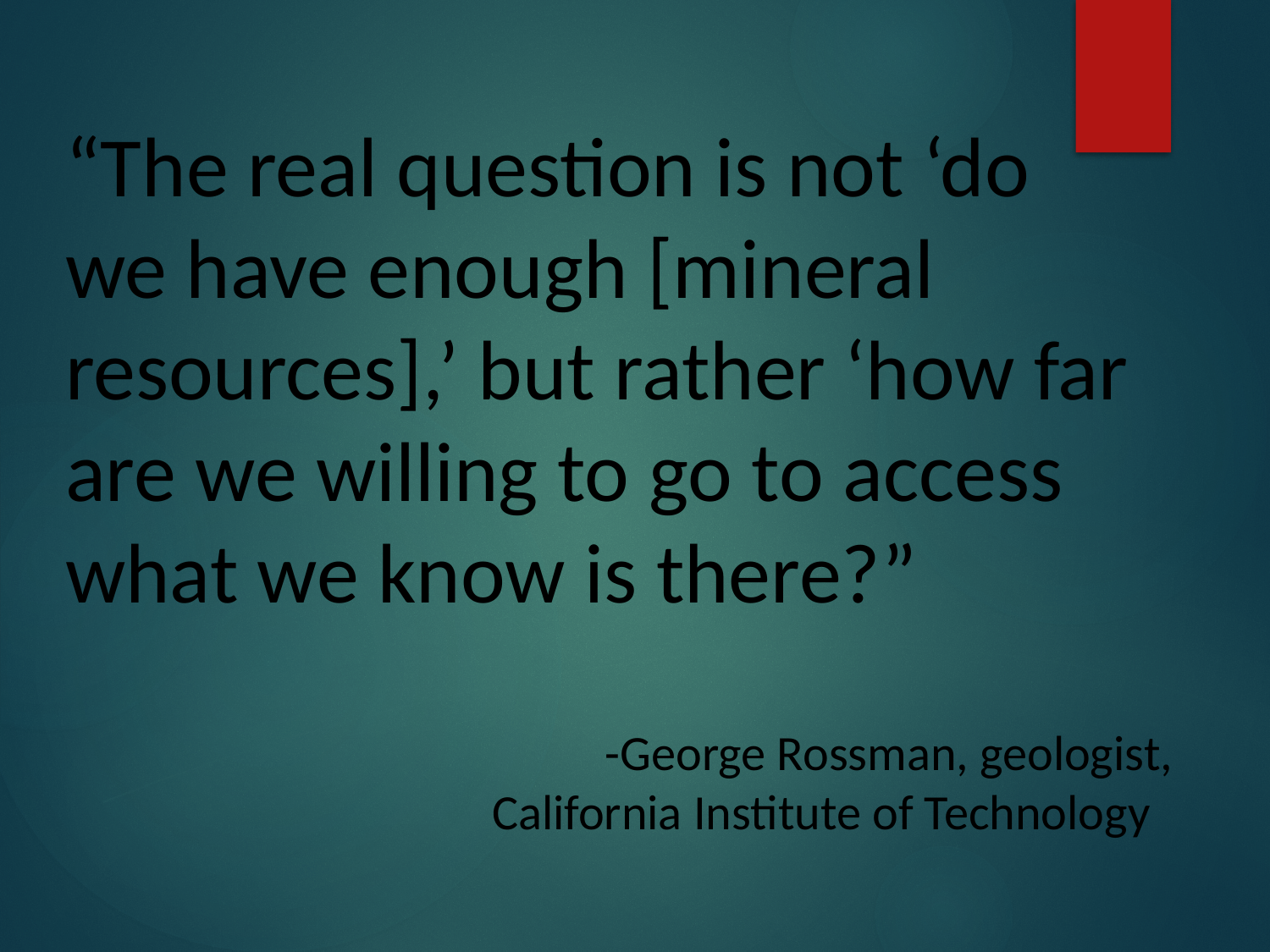

“The real question is not ‘do
we have enough [mineral resources],’ but rather ‘how far are we willing to go to access what we know is there?”

-George Rossman, geologist,
California Institute of Technology